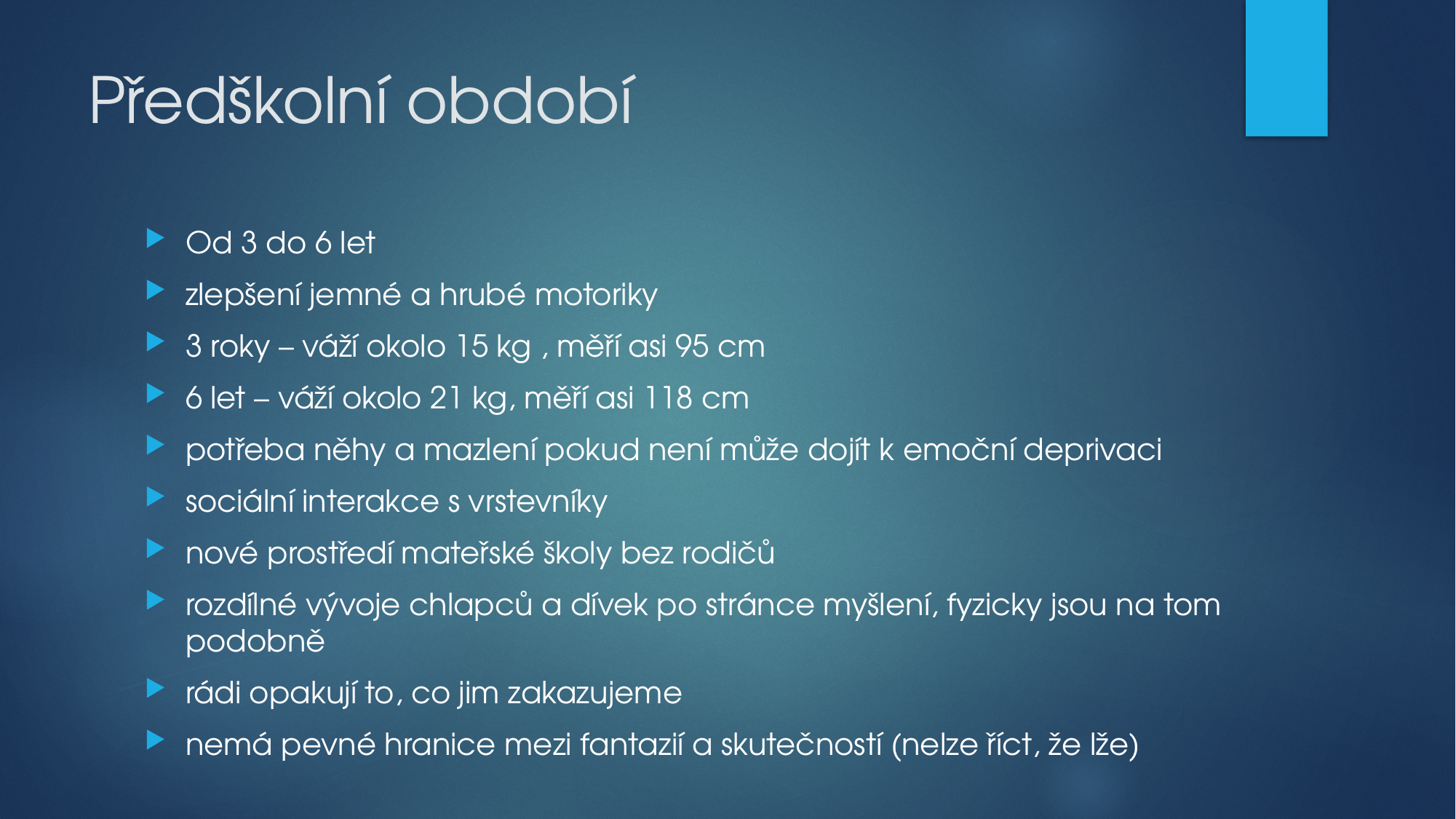

# Předškolní období
Od 3 do 6 let
zlepšení jemné a hrubé motoriky
3 roky – váží okolo 15 kg , měří asi 95 cm
6 let – váží okolo 21 kg, měří asi 118 cm
potřeba něhy a mazlení pokud není může dojít k emoční deprivaci
sociální interakce s vrstevníky
nové prostředí mateřské školy bez rodičů
rozdílné vývoje chlapců a dívek po stránce myšlení, fyzicky jsou na tom podobně
rádi opakují to, co jim zakazujeme
nemá pevné hranice mezi fantazií a skutečností (nelze říct, že lže)